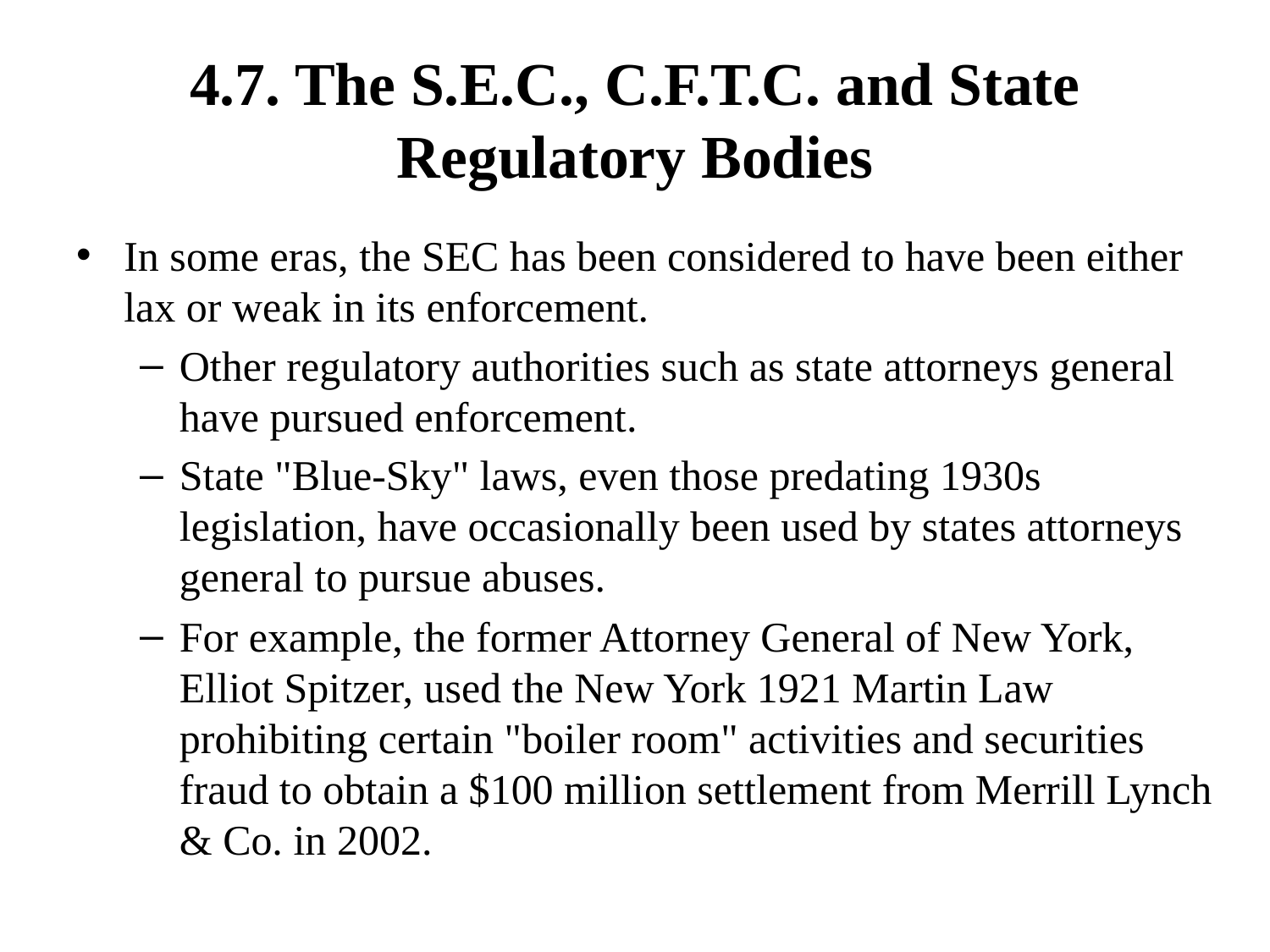

# 4.7. The S.E.C., C.F.T.C. and State Regulatory Bodies
In some eras, the SEC has been considered to have been either lax or weak in its enforcement.
Other regulatory authorities such as state attorneys general have pursued enforcement.
State "Blue-Sky" laws, even those predating 1930s legislation, have occasionally been used by states attorneys general to pursue abuses.
For example, the former Attorney General of New York, Elliot Spitzer, used the New York 1921 Martin Law prohibiting certain "boiler room" activities and securities fraud to obtain a $100 million settlement from Merrill Lynch & Co. in 2002.